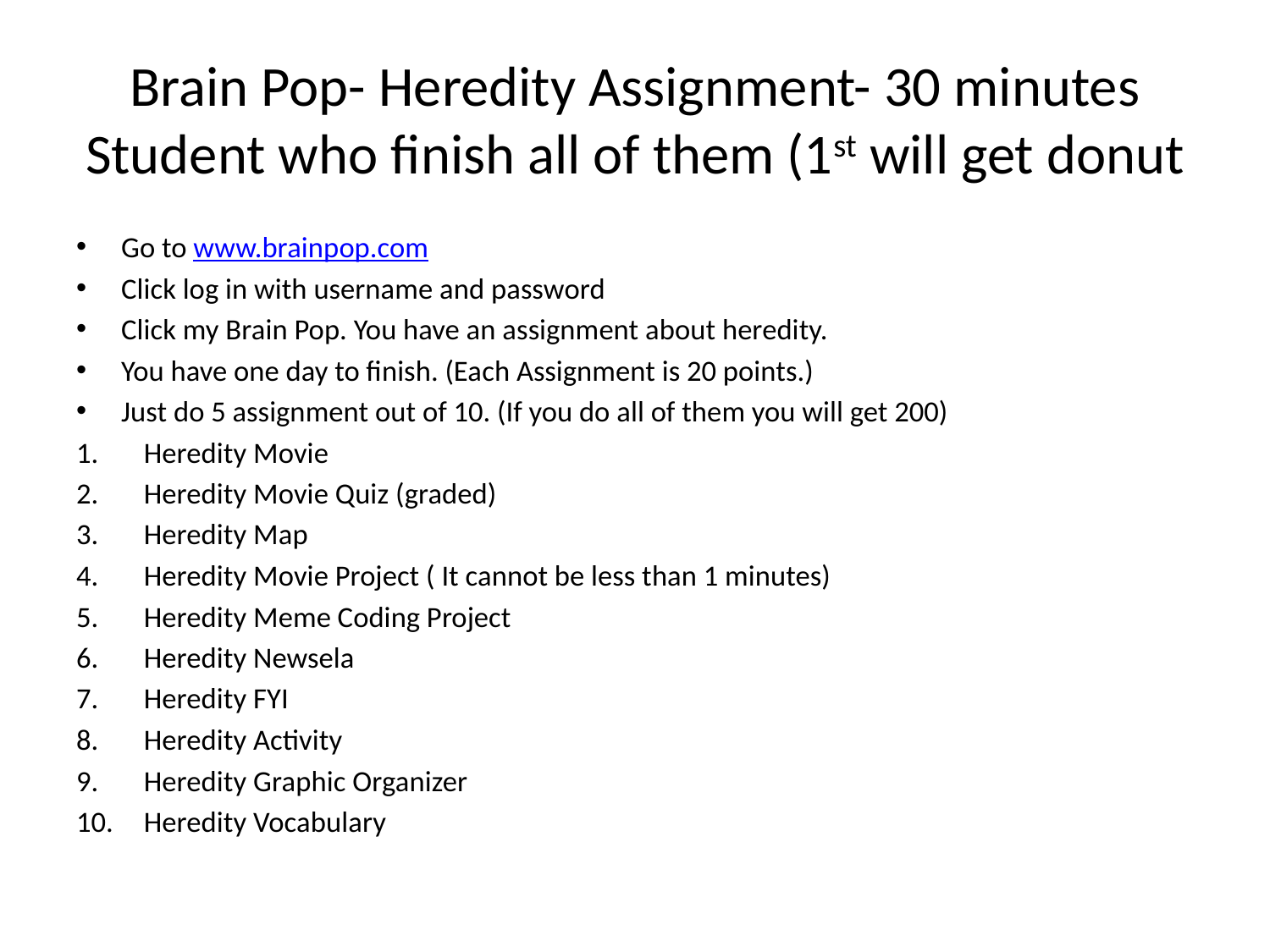

# Brain Pop- Heredity Assignment- 30 minutes Student who finish all of them (1st will get donut
Go to www.brainpop.com
Click log in with username and password
Click my Brain Pop. You have an assignment about heredity.
You have one day to finish. (Each Assignment is 20 points.)
Just do 5 assignment out of 10. (If you do all of them you will get 200)
Heredity Movie
Heredity Movie Quiz (graded)
Heredity Map
Heredity Movie Project ( It cannot be less than 1 minutes)
Heredity Meme Coding Project
Heredity Newsela
Heredity FYI
Heredity Activity
Heredity Graphic Organizer
Heredity Vocabulary